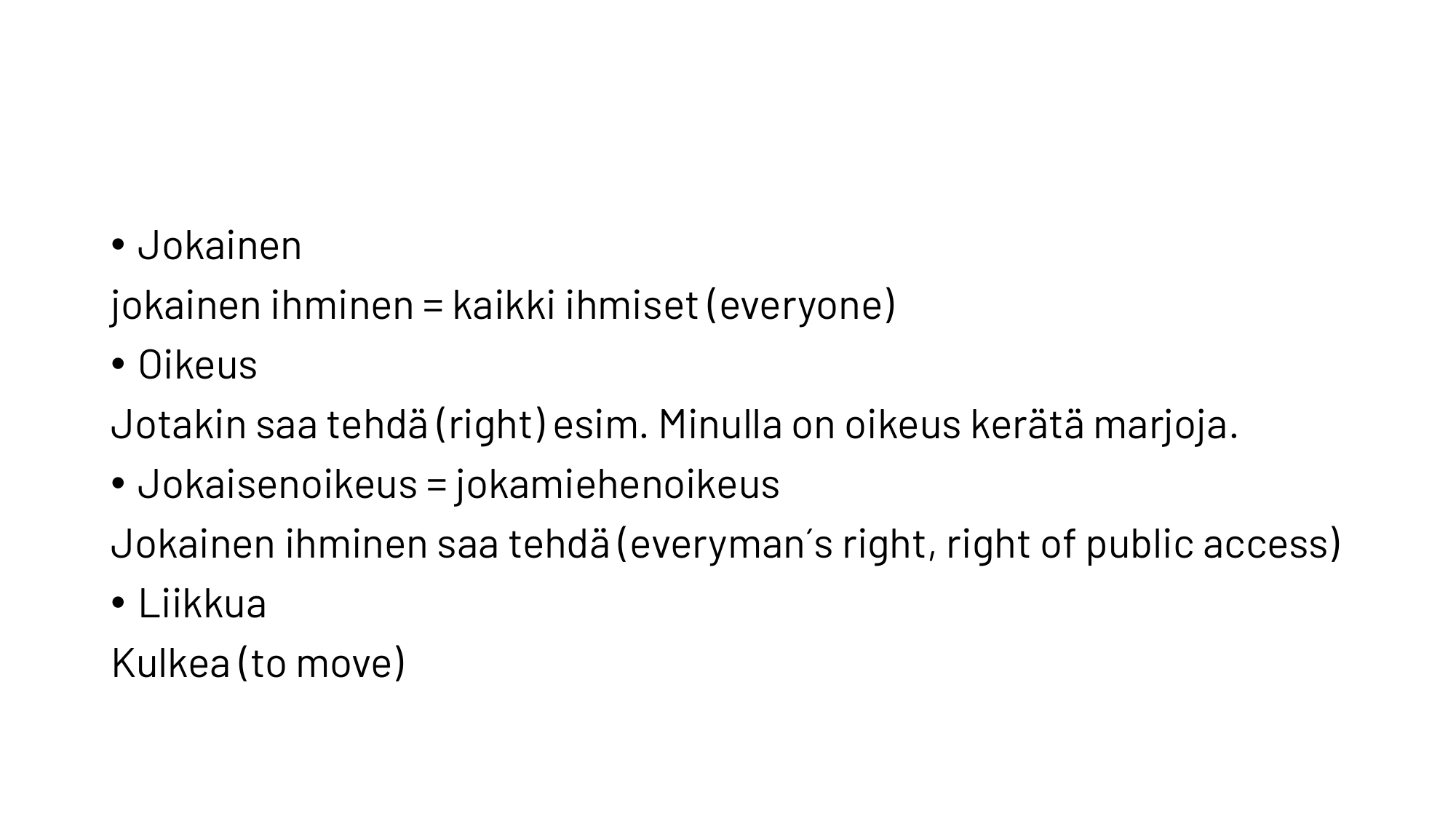

#
Jokainen
jokainen ihminen = kaikki ihmiset (everyone)
Oikeus
Jotakin saa tehdä (right) esim. Minulla on oikeus kerätä marjoja.
Jokaisenoikeus = jokamiehenoikeus
Jokainen ihminen saa tehdä (everyman´s right, right of public access)
Liikkua
Kulkea (to move)